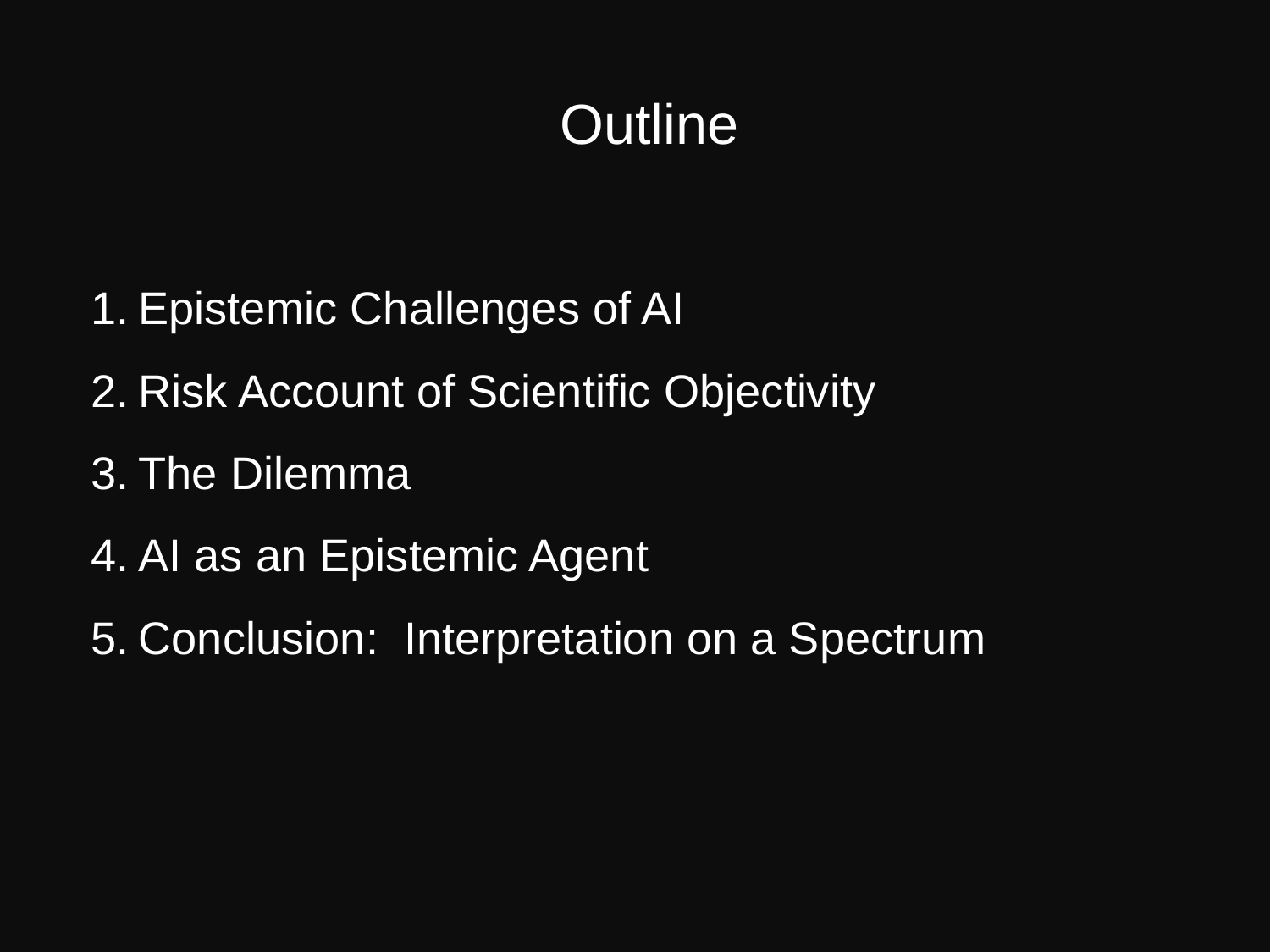

# Outline
Epistemic Challenges of AI
Risk Account of Scientific Objectivity
The Dilemma
AI as an Epistemic Agent
Conclusion:  Interpretation on a Spectrum